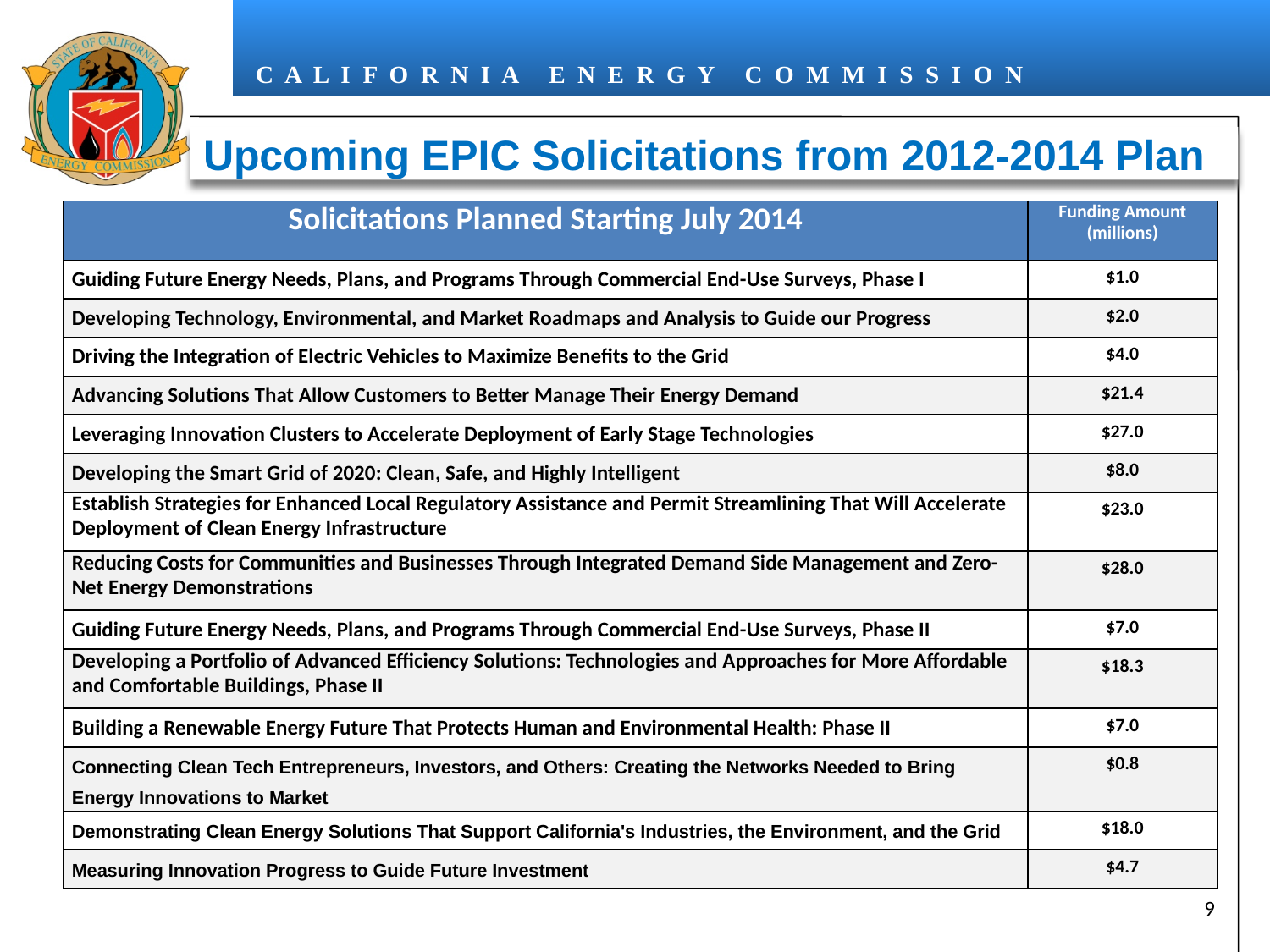

# Upcoming EPIC Solicitations from 2012-2014 Plan
| Solicitations Planned Starting July 2014 | Funding Amount (millions) |
| --- | --- |
| Guiding Future Energy Needs, Plans, and Programs Through Commercial End-Use Surveys, Phase I | $1.0 |
| Developing Technology, Environmental, and Market Roadmaps and Analysis to Guide our Progress | $2.0 |
| Driving the Integration of Electric Vehicles to Maximize Benefits to the Grid | $4.0 |
| Advancing Solutions That Allow Customers to Better Manage Their Energy Demand | $21.4 |
| Leveraging Innovation Clusters to Accelerate Deployment of Early Stage Technologies | $27.0 |
| Developing the Smart Grid of 2020: Clean, Safe, and Highly Intelligent | $8.0 |
| Establish Strategies for Enhanced Local Regulatory Assistance and Permit Streamlining That Will Accelerate Deployment of Clean Energy Infrastructure | $23.0 |
| Reducing Costs for Communities and Businesses Through Integrated Demand Side Management and Zero-Net Energy Demonstrations | $28.0 |
| Guiding Future Energy Needs, Plans, and Programs Through Commercial End-Use Surveys, Phase II | $7.0 |
| Developing a Portfolio of Advanced Efficiency Solutions: Technologies and Approaches for More Affordable and Comfortable Buildings, Phase II | $18.3 |
| Building a Renewable Energy Future That Protects Human and Environmental Health: Phase II | $7.0 |
| Connecting Clean Tech Entrepreneurs, Investors, and Others: Creating the Networks Needed to Bring Energy Innovations to Market | $0.8 |
| Demonstrating Clean Energy Solutions That Support California's Industries, the Environment, and the Grid | $18.0 |
| Measuring Innovation Progress to Guide Future Investment | $4.7 |
9